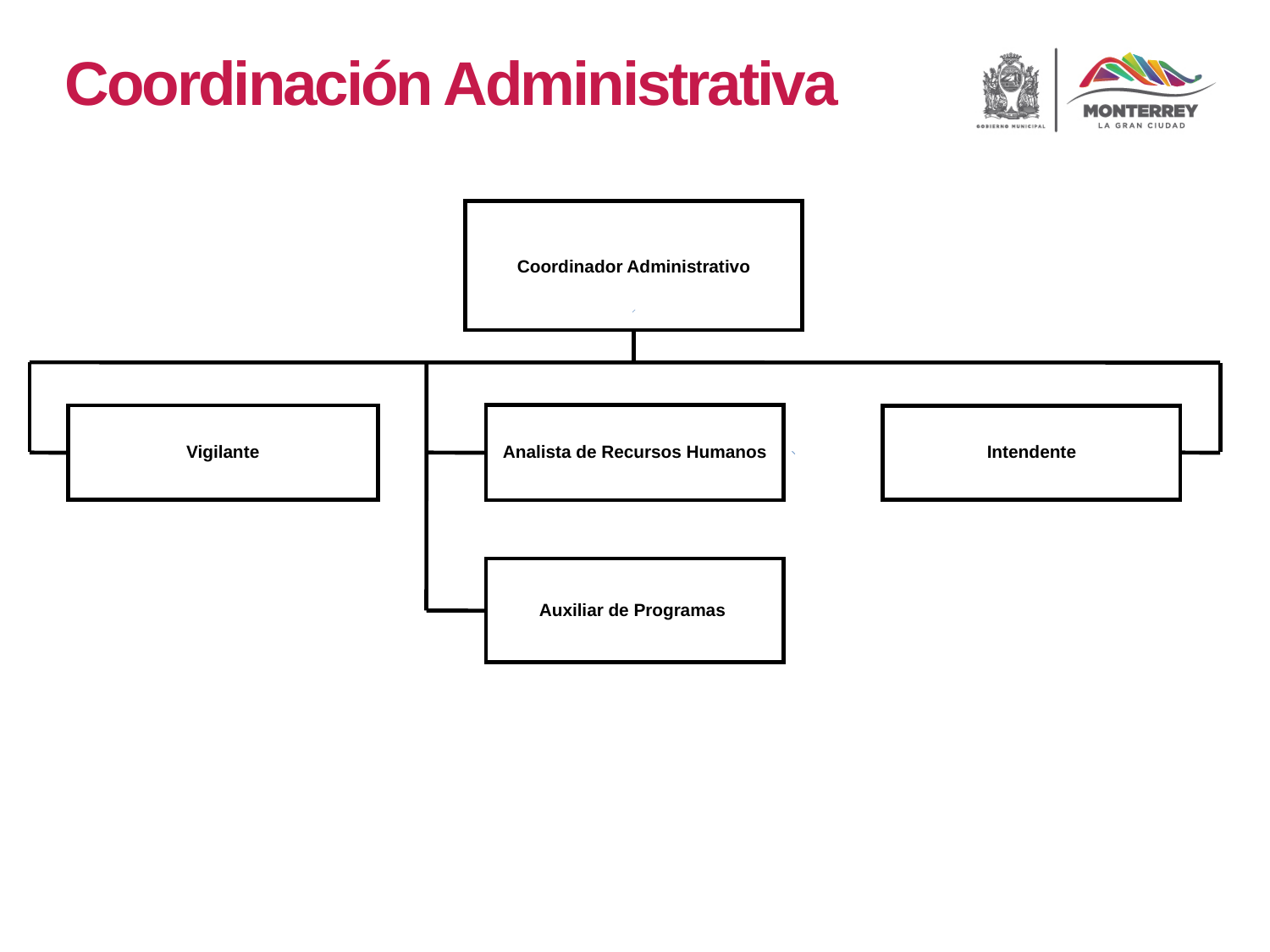

Coordinación Administrativa
Coordinador Administrativo
Analista de Recursos Humanos
 Vigilante
Intendente
Auxiliar de Programas